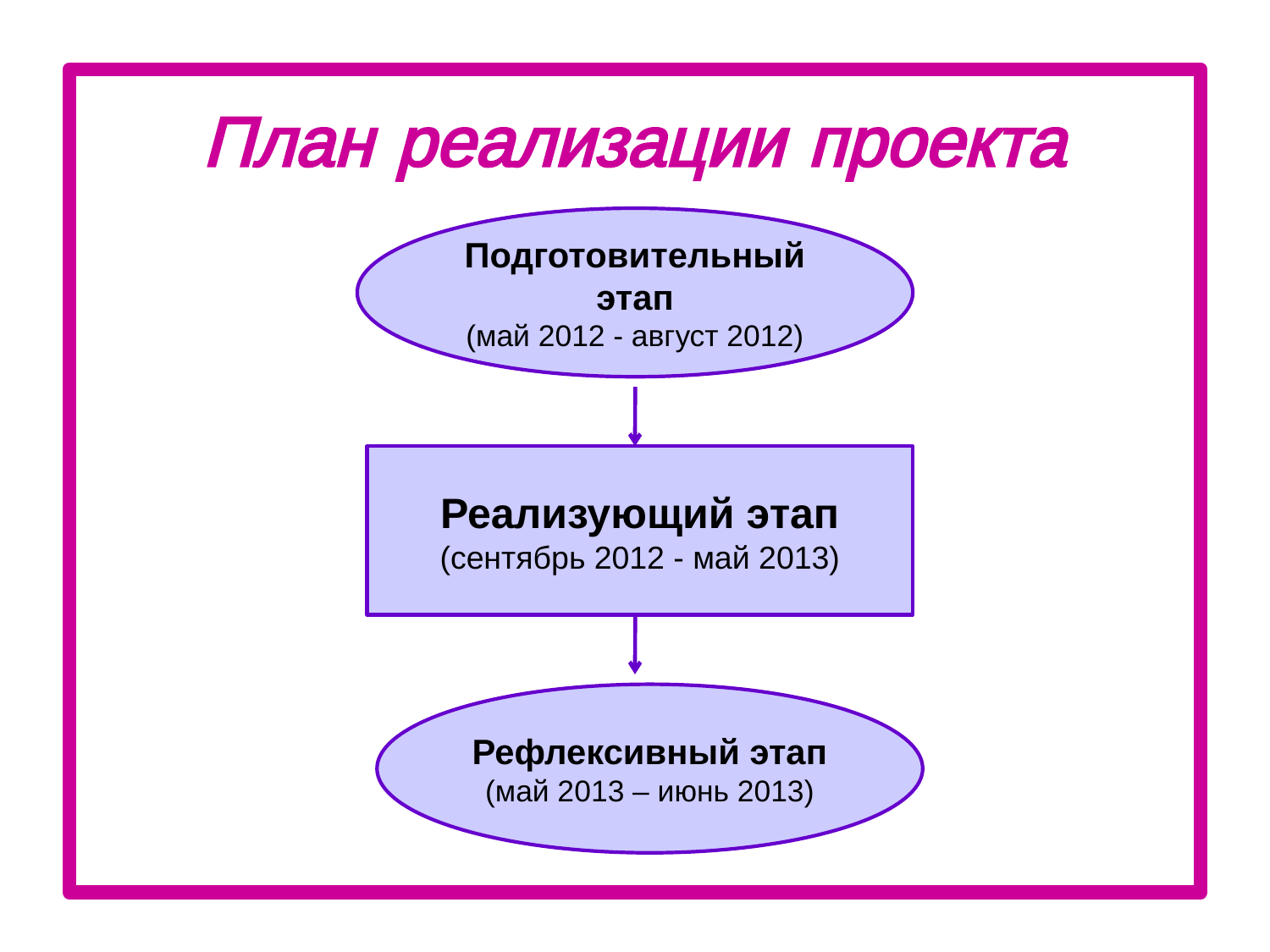

План реализации проекта
Подготовительный этап
(май 2012 - август 2012)
Реализующий этап
(сентябрь 2012 - май 2013)
Рефлексивный этап
(май 2013 – июнь 2013)